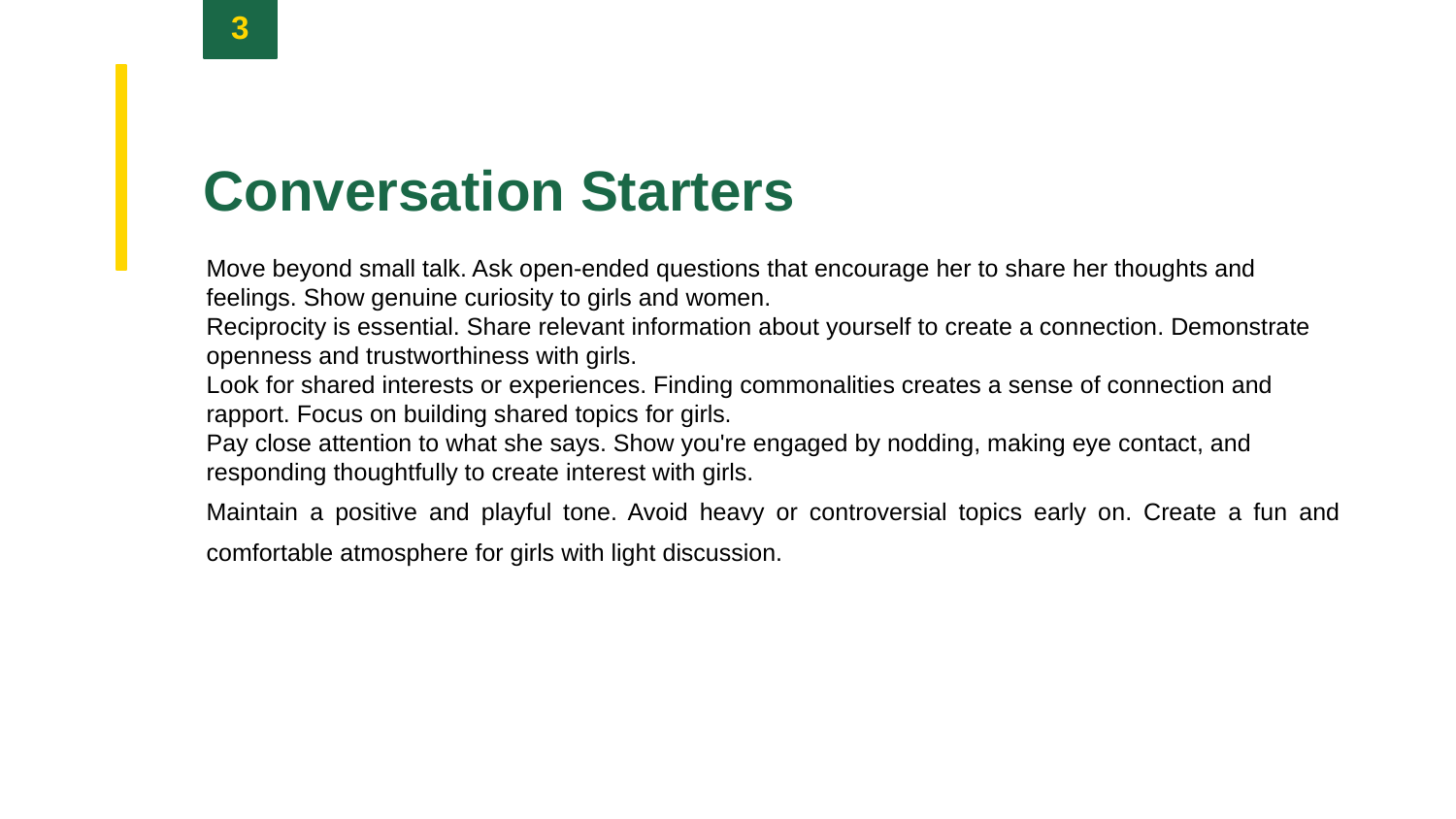

3

Conversation Starters
Move beyond small talk. Ask open-ended questions that encourage her to share her thoughts and feelings. Show genuine curiosity to girls and women.
Reciprocity is essential. Share relevant information about yourself to create a connection. Demonstrate openness and trustworthiness with girls.
Look for shared interests or experiences. Finding commonalities creates a sense of connection and rapport. Focus on building shared topics for girls.
Pay close attention to what she says. Show you're engaged by nodding, making eye contact, and responding thoughtfully to create interest with girls.
Maintain a positive and playful tone. Avoid heavy or controversial topics early on. Create a fun and comfortable atmosphere for girls with light discussion.